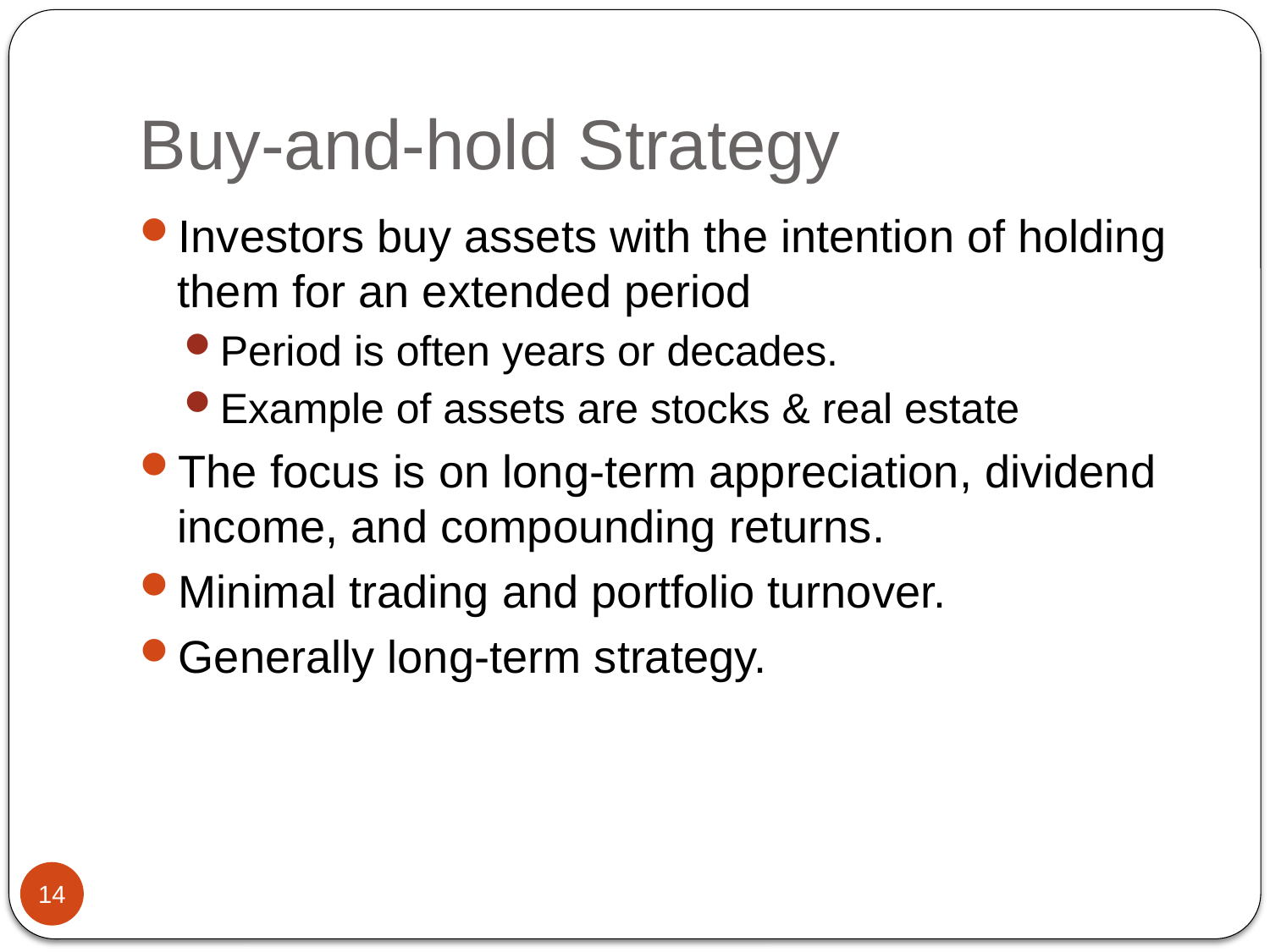

# Buy-and-hold Strategy
Investors buy assets with the intention of holding them for an extended period
Period is often years or decades.
Example of assets are stocks & real estate
The focus is on long-term appreciation, dividend income, and compounding returns.
Minimal trading and portfolio turnover.
Generally long-term strategy.
14